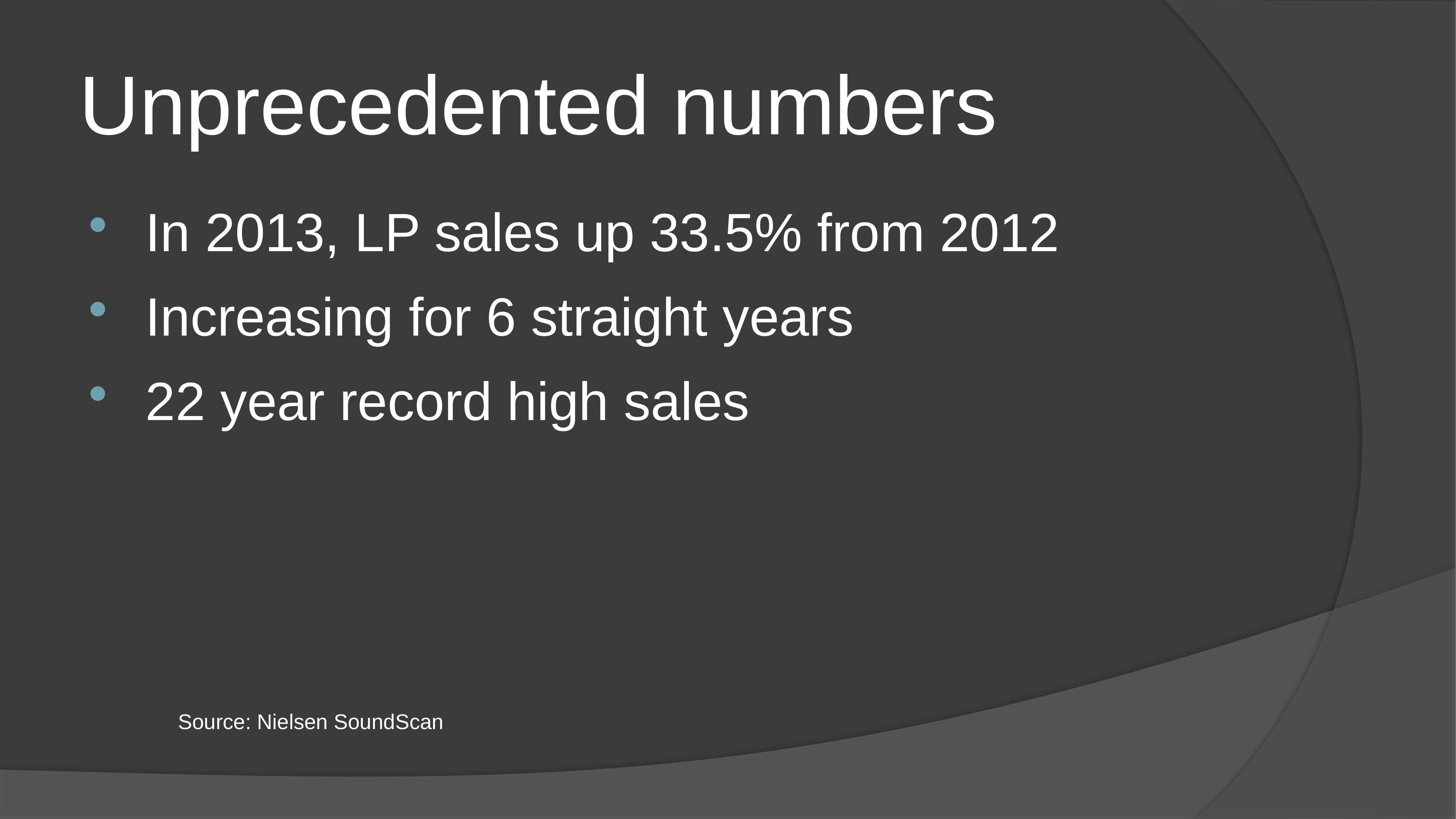

# Unprecedented numbers
In 2013, LP sales up 33.5% from 2012
Increasing for 6 straight years
22 year record high sales
Source: Nielsen SoundScan